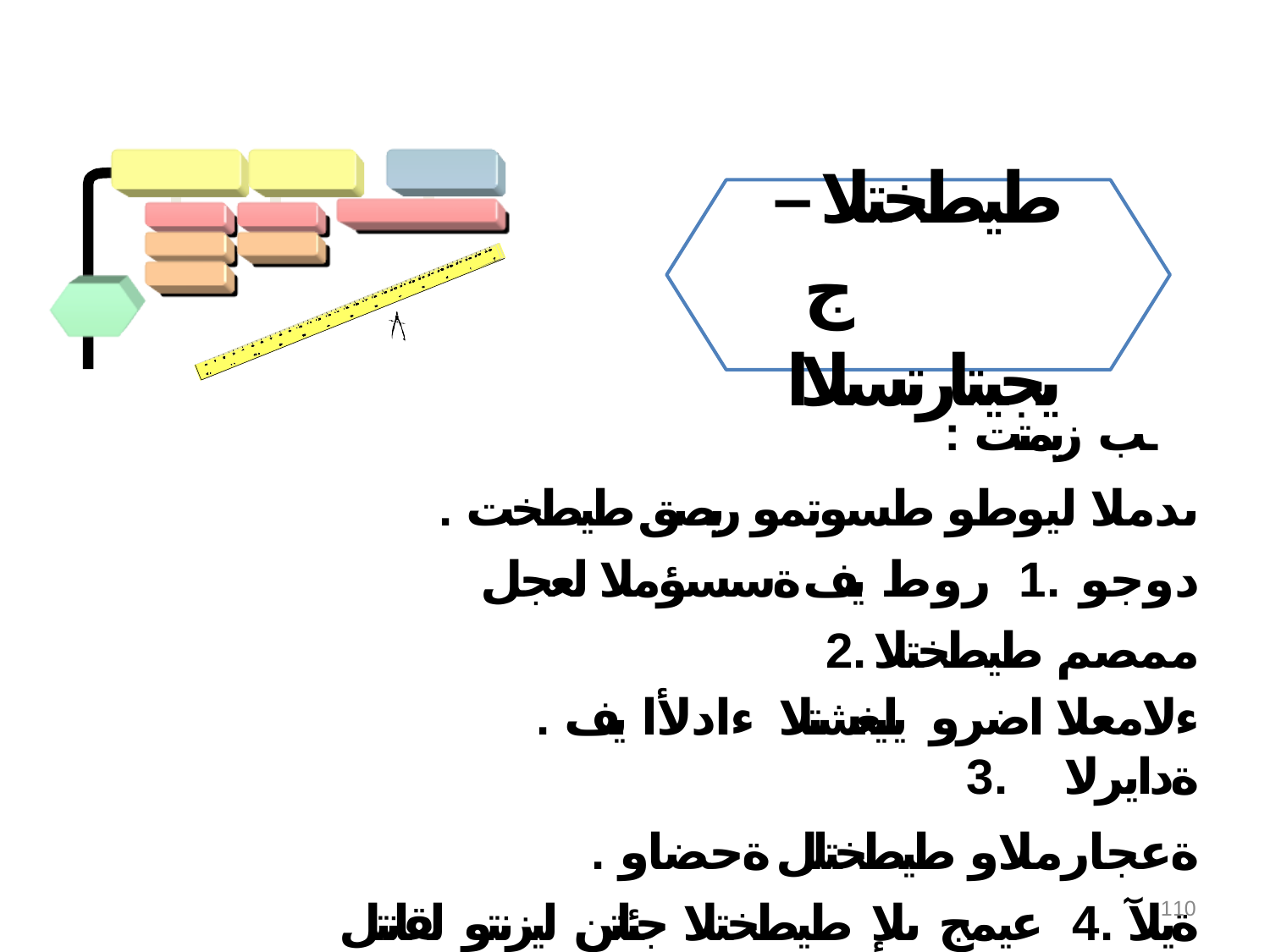

# طيطختلا – ج  يجيتارتسلاا

: ـب زيمتت
. ىدملا ليوطو طسوتمو ريصق طيطخت دوجو .1  روط يف ةسسؤملا لعجل ممصم طيطختلا .2
. ءلامعلا اضرو  يليغشتلا    ءادلأا يف               ةدايرلا     .3
. ةعجارملاو طيطختلل ةحضاو ةيلآ .4  عيمج  ىلإ  طيطختلا  جئاتن    ليزنتو   لقانتل   ةحضاو لاصتا  ةيلآ     .5
. ةسسؤملا يف تايلوئسملاو تادحولا
110